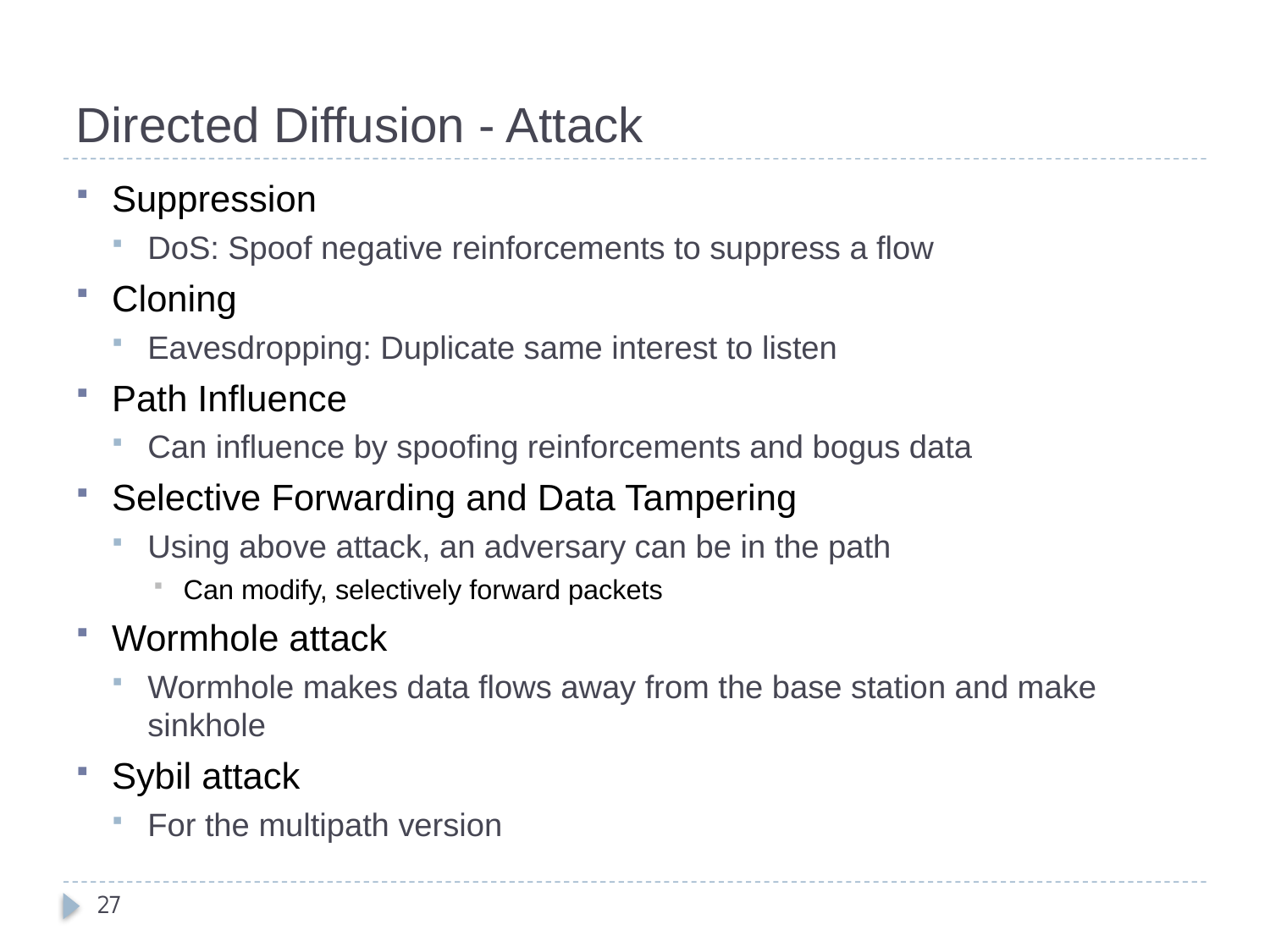

# Directed Diffusion - Attack
Suppression
DoS: Spoof negative reinforcements to suppress a flow
Cloning
Eavesdropping: Duplicate same interest to listen
Path Influence
Can influence by spoofing reinforcements and bogus data
Selective Forwarding and Data Tampering
Using above attack, an adversary can be in the path
Can modify, selectively forward packets
Wormhole attack
Wormhole makes data flows away from the base station and make sinkhole
Sybil attack
For the multipath version

27